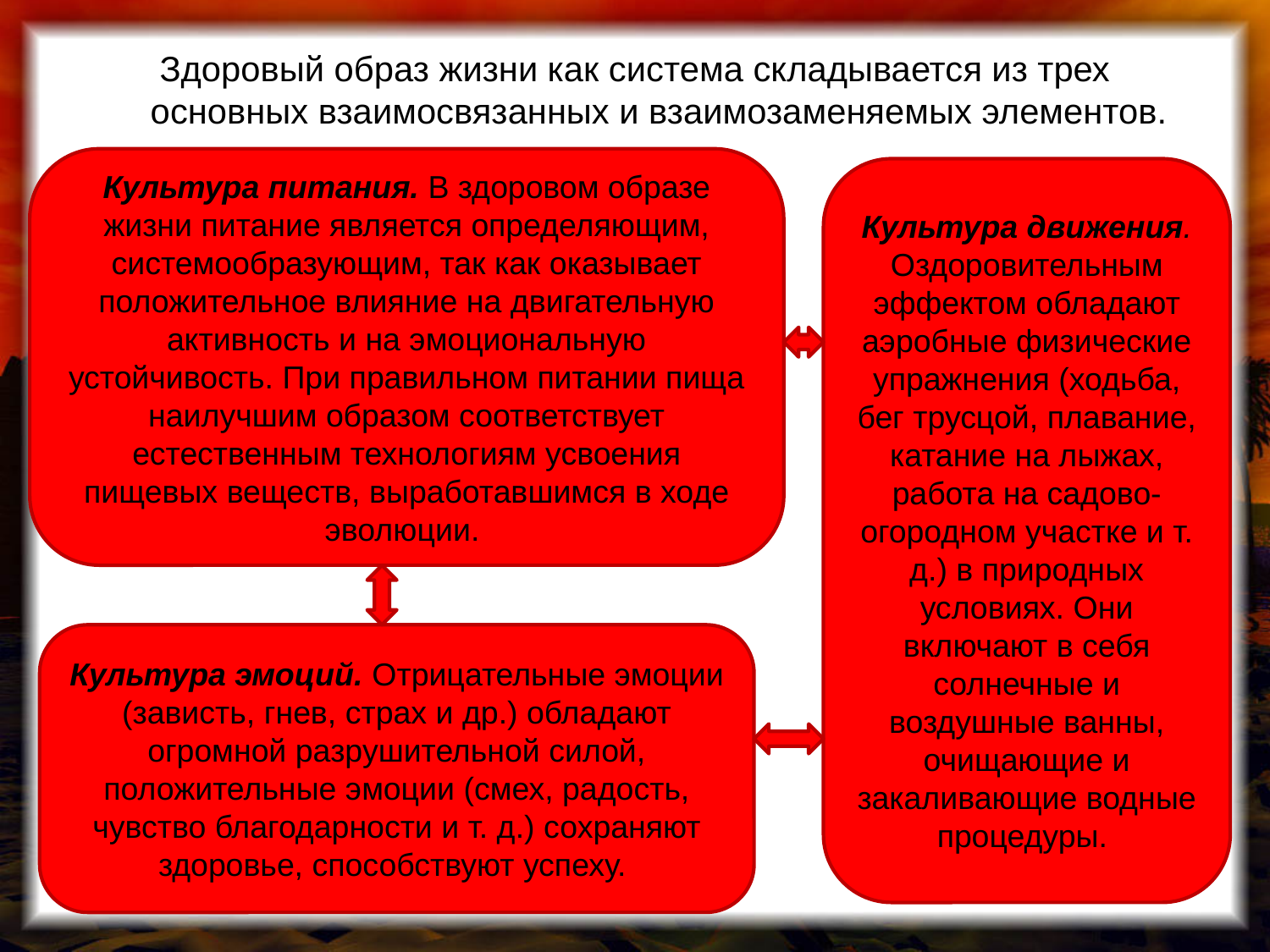

Здоровый образ жизни как система складывается из трех основных взаимосвязанных и взаимозаменяемых элементов.
Культура питания. В здоровом образе жизни питание является определяющим, системообразующим, так как оказывает положительное влияние на двигательную активность и на эмоциональную устойчивость. При правильном питании пища наилучшим образом соответствует естественным технологиям усвоения пищевых веществ, выработавшимся в ходе эволюции.
Культура движения. Оздоровительным эффектом обладают аэробные физические упражнения (ходьба, бег трусцой, плавание, катание на лыжах, работа на садово-огородном участке и т. д.) в природных условиях. Они включают в себя солнечные и воздушные ванны, очищающие и закаливающие водные процедуры.

Культура эмоций. Отрицательные эмоции (зависть, гнев, страх и др.) обладают огромной разрушительной силой, положительные эмоции (смех, радость, чувство благодарности и т. д.) сохраняют здоровье, способствуют успеху.